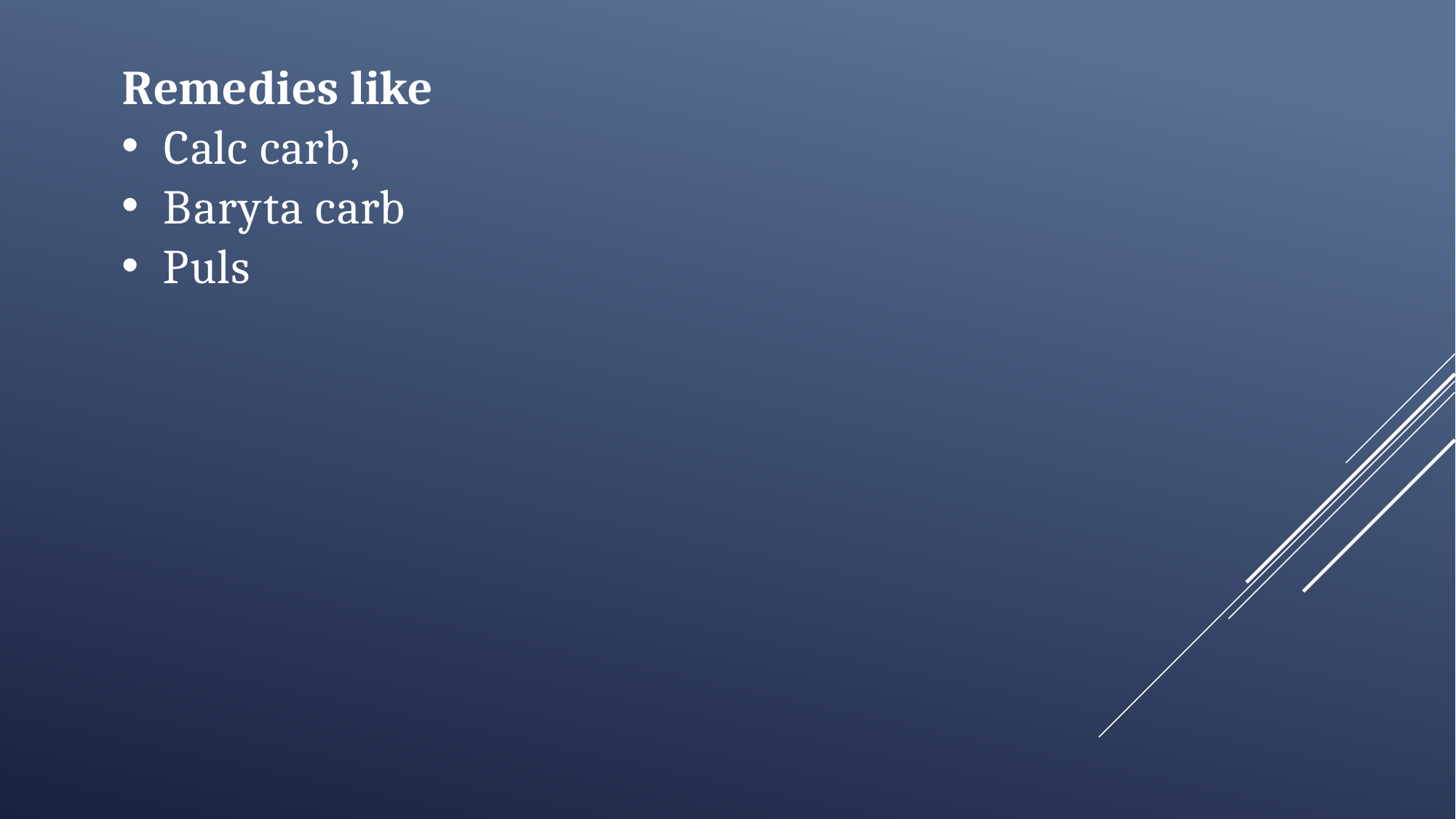

Remedies like
Calc carb,
Baryta carb
Puls